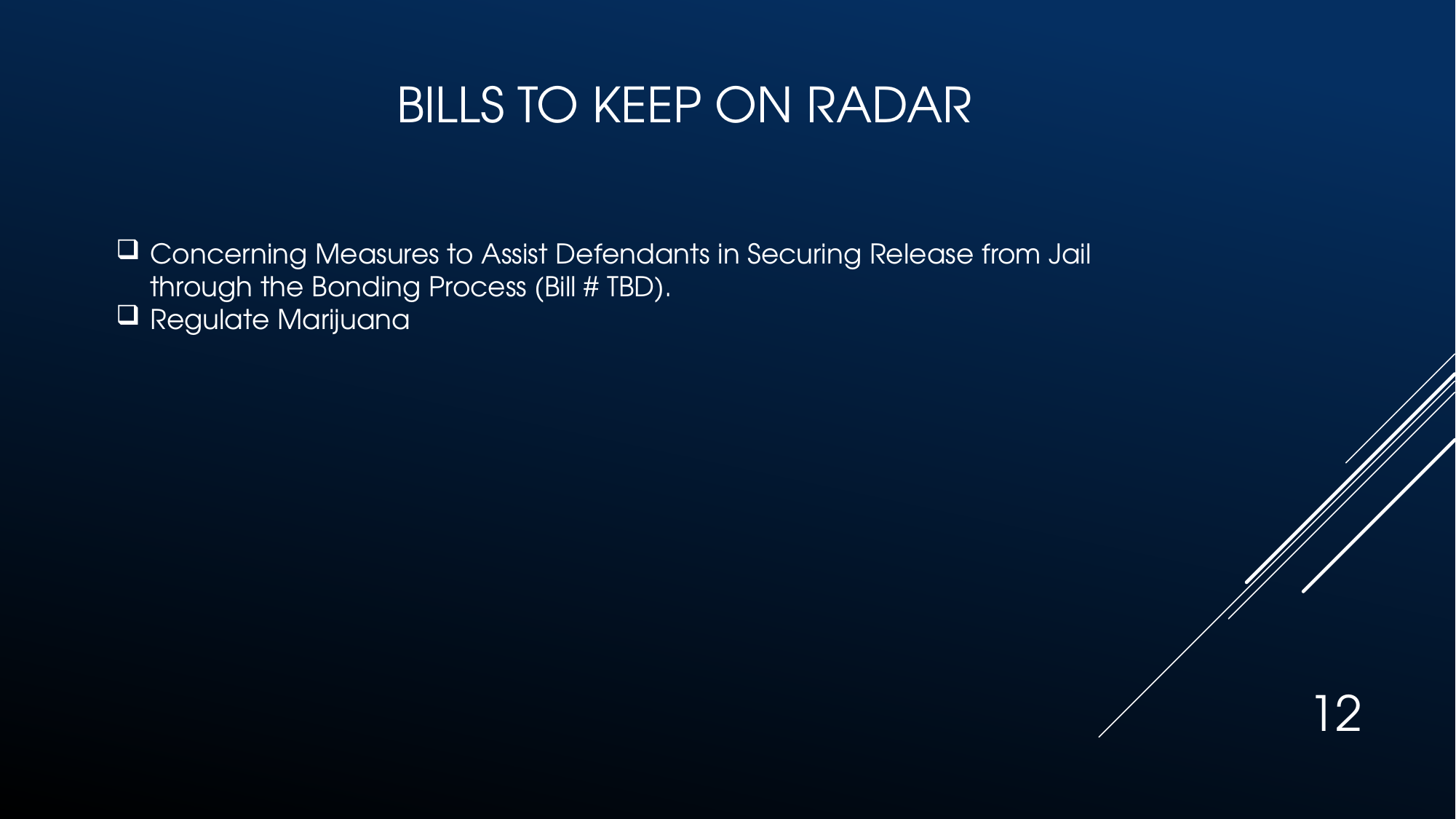

Bills To Keep on Radar
Concerning Measures to Assist Defendants in Securing Release from Jail through the Bonding Process (Bill # TBD).
Regulate Marijuana
12